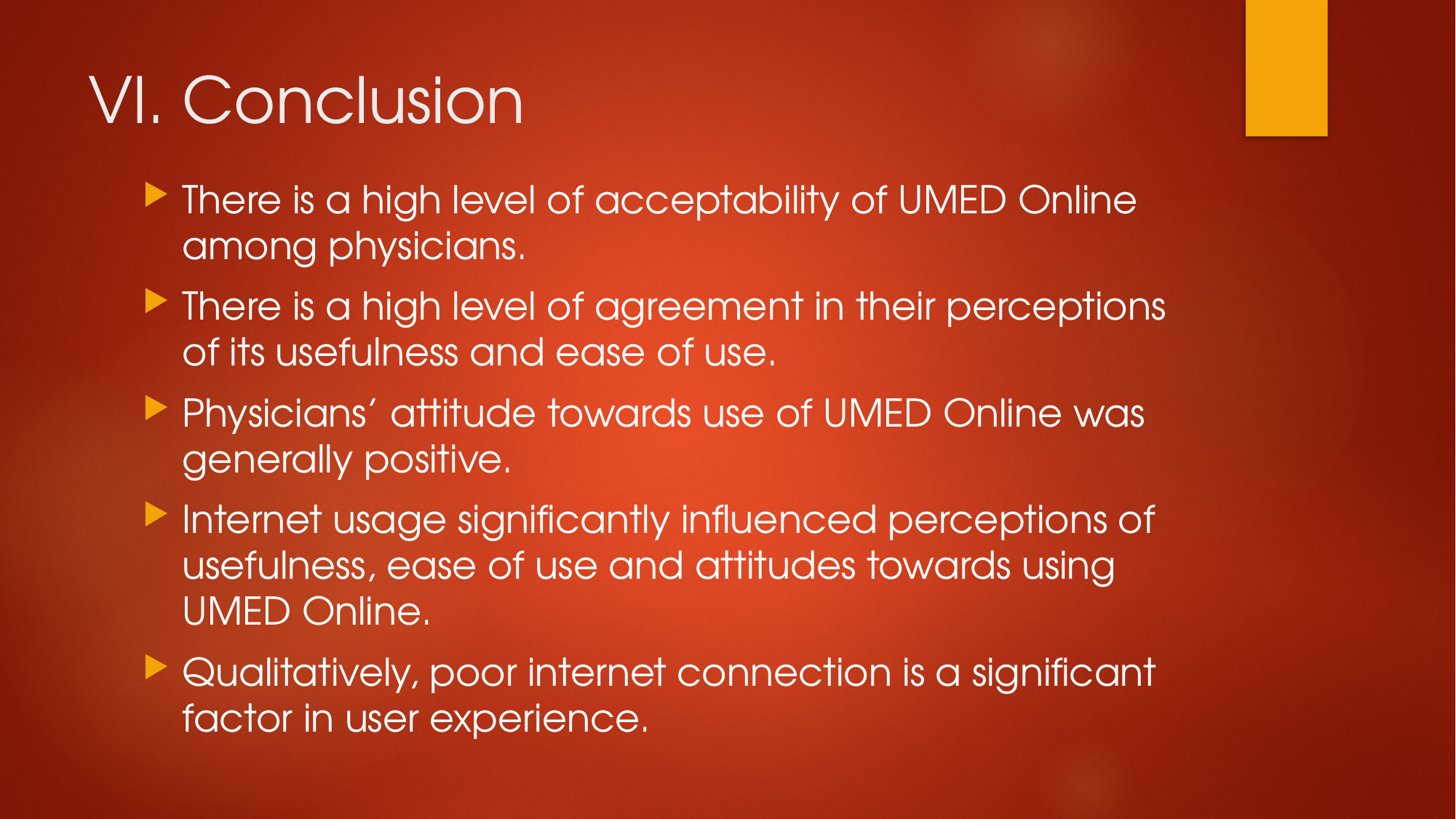

# VI. Conclusion
There is a high level of acceptability of UMED Online among physicians.
There is a high level of agreement in their perceptions of its usefulness and ease of use.
Physicians’ attitude towards use of UMED Online was generally positive.
Internet usage significantly influenced perceptions of usefulness, ease of use and attitudes towards using UMED Online.
Qualitatively, poor internet connection is a significant factor in user experience.